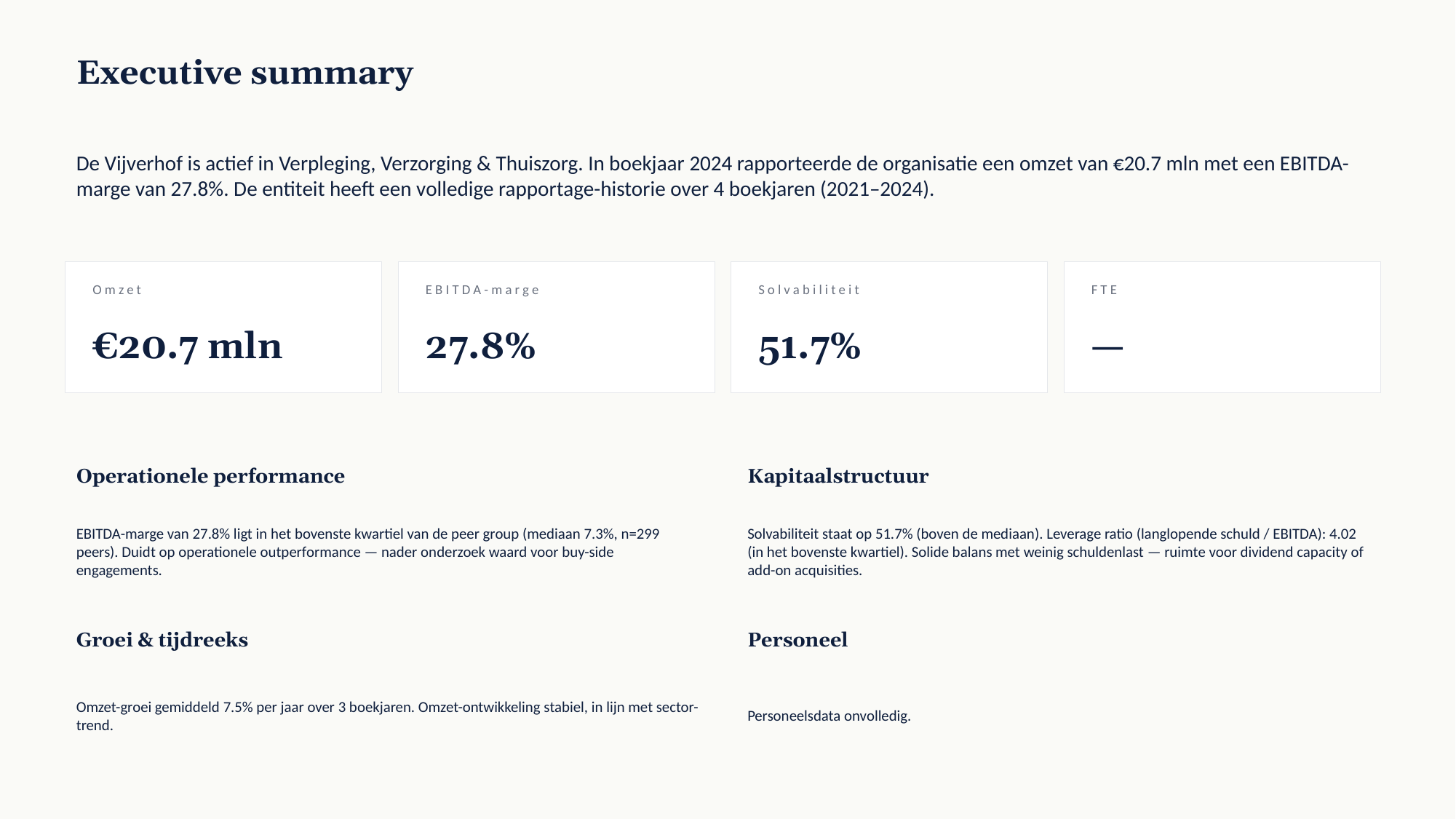

Executive summary
De Vijverhof is actief in Verpleging, Verzorging & Thuiszorg. In boekjaar 2024 rapporteerde de organisatie een omzet van €20.7 mln met een EBITDA-marge van 27.8%. De entiteit heeft een volledige rapportage-historie over 4 boekjaren (2021–2024).

Omzet
EBITDA-marge
Solvabiliteit
FTE
€20.7 mln
27.8%
51.7%
—
Operationele performance
Kapitaalstructuur
EBITDA-marge van 27.8% ligt in het bovenste kwartiel van de peer group (mediaan 7.3%, n=299 peers). Duidt op operationele outperformance — nader onderzoek waard voor buy-side engagements.
Solvabiliteit staat op 51.7% (boven de mediaan). Leverage ratio (langlopende schuld / EBITDA): 4.02 (in het bovenste kwartiel). Solide balans met weinig schuldenlast — ruimte voor dividend capacity of add-on acquisities.
Groei & tijdreeks
Personeel
Omzet-groei gemiddeld 7.5% per jaar over 3 boekjaren. Omzet-ontwikkeling stabiel, in lijn met sector-trend.
Personeelsdata onvolledig.